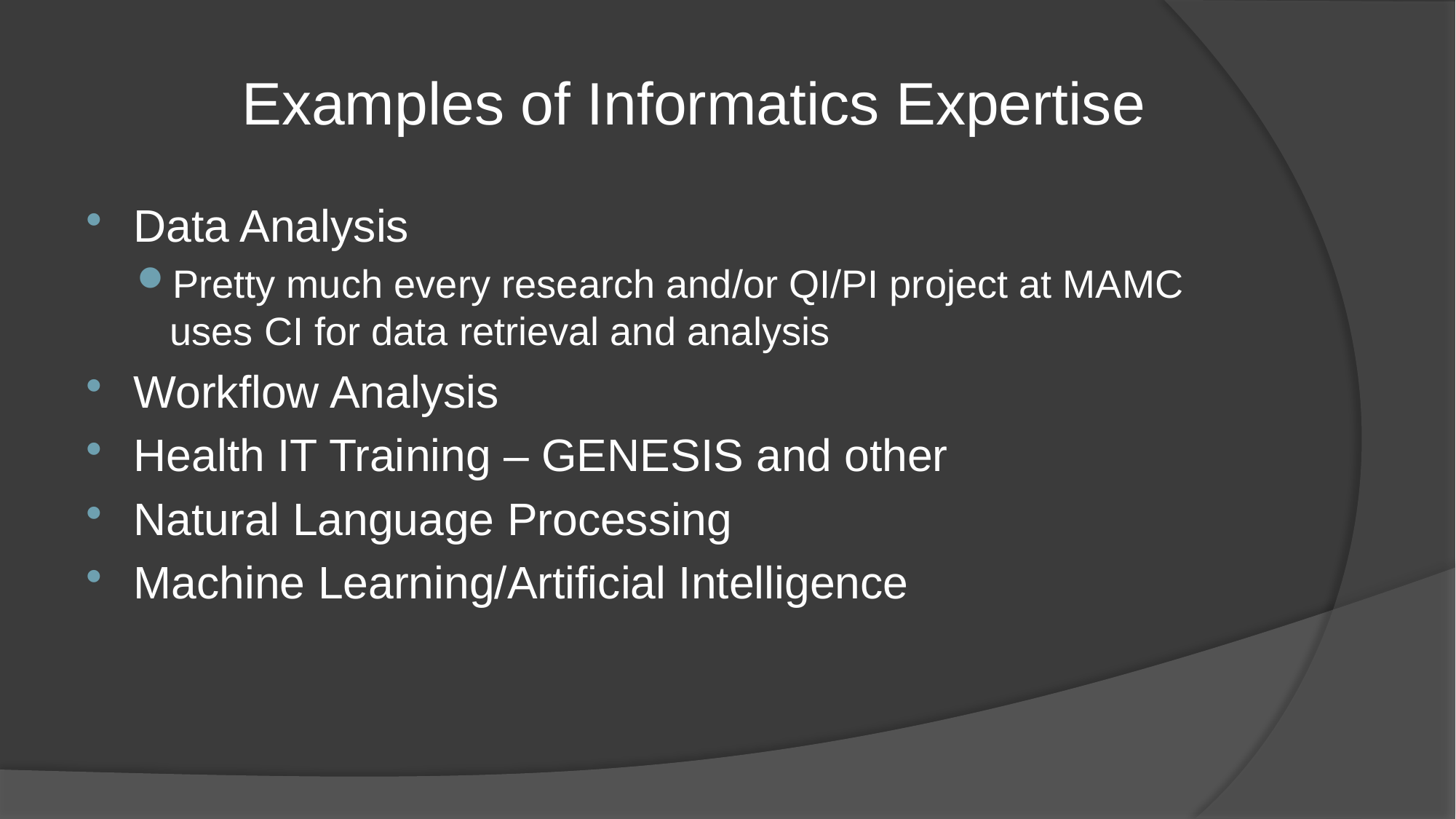

# Examples of Informatics Expertise
Data Analysis
Pretty much every research and/or QI/PI project at MAMC uses CI for data retrieval and analysis
Workflow Analysis
Health IT Training – GENESIS and other
Natural Language Processing
Machine Learning/Artificial Intelligence